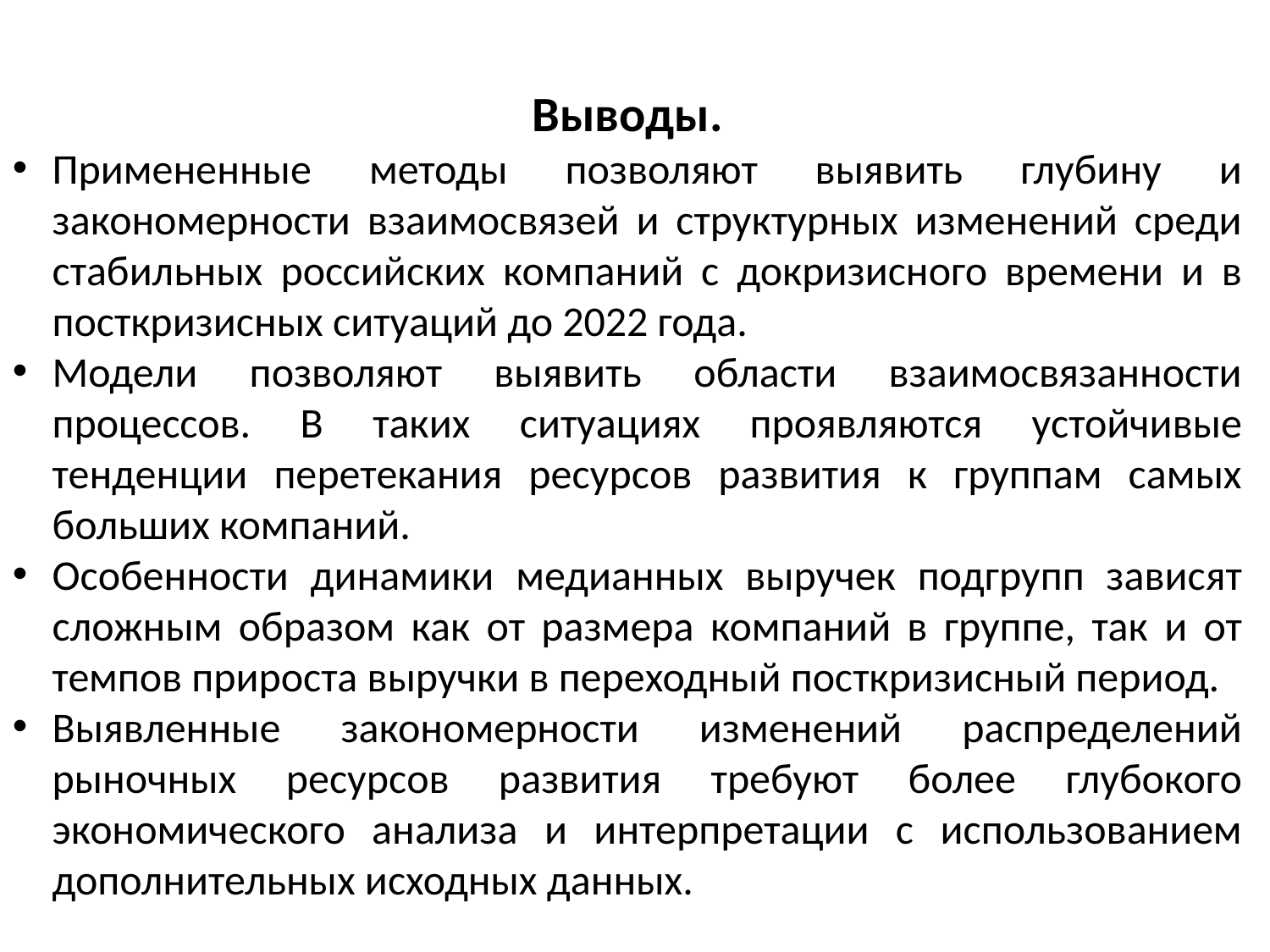

Выводы.
Примененные методы позволяют выявить глубину и закономерности взаимосвязей и структурных изменений среди стабильных российских компаний с докризисного времени и в посткризисных ситуаций до 2022 года.
Модели позволяют выявить области взаимосвязанности процессов. В таких ситуациях проявляются устойчивые тенденции перетекания ресурсов развития к группам самых больших компаний.
Особенности динамики медианных выручек подгрупп зависят сложным образом как от размера компаний в группе, так и от темпов прироста выручки в переходный посткризисный период.
Выявленные закономерности изменений распределений рыночных ресурсов развития требуют более глубокого экономического анализа и интерпретации с использованием дополнительных исходных данных.